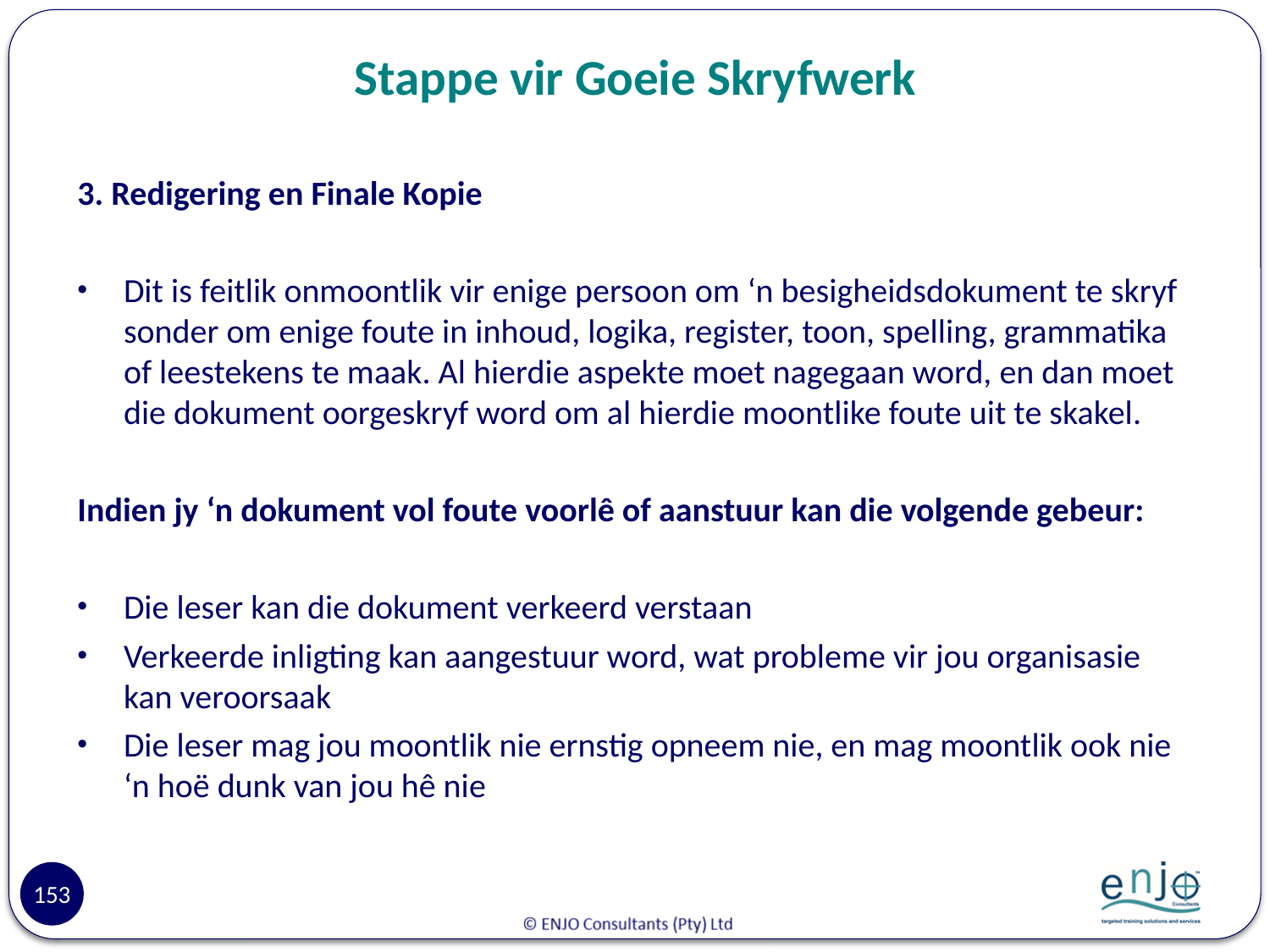

# Stappe vir Goeie Skryfwerk
3. Redigering en Finale Kopie

Dit is feitlik onmoontlik vir enige persoon om ‘n besigheidsdokument te skryf sonder om enige foute in inhoud, logika, register, toon, spelling, grammatika of leestekens te maak. Al hierdie aspekte moet nagegaan word, en dan moet die dokument oorgeskryf word om al hierdie moontlike foute uit te skakel.

Indien jy ‘n dokument vol foute voorlê of aanstuur kan die volgende gebeur:

Die leser kan die dokument verkeerd verstaan
Verkeerde inligting kan aangestuur word, wat probleme vir jou organisasie kan veroorsaak
Die leser mag jou moontlik nie ernstig opneem nie, en mag moontlik ook nie ‘n hoë dunk van jou hê nie

153